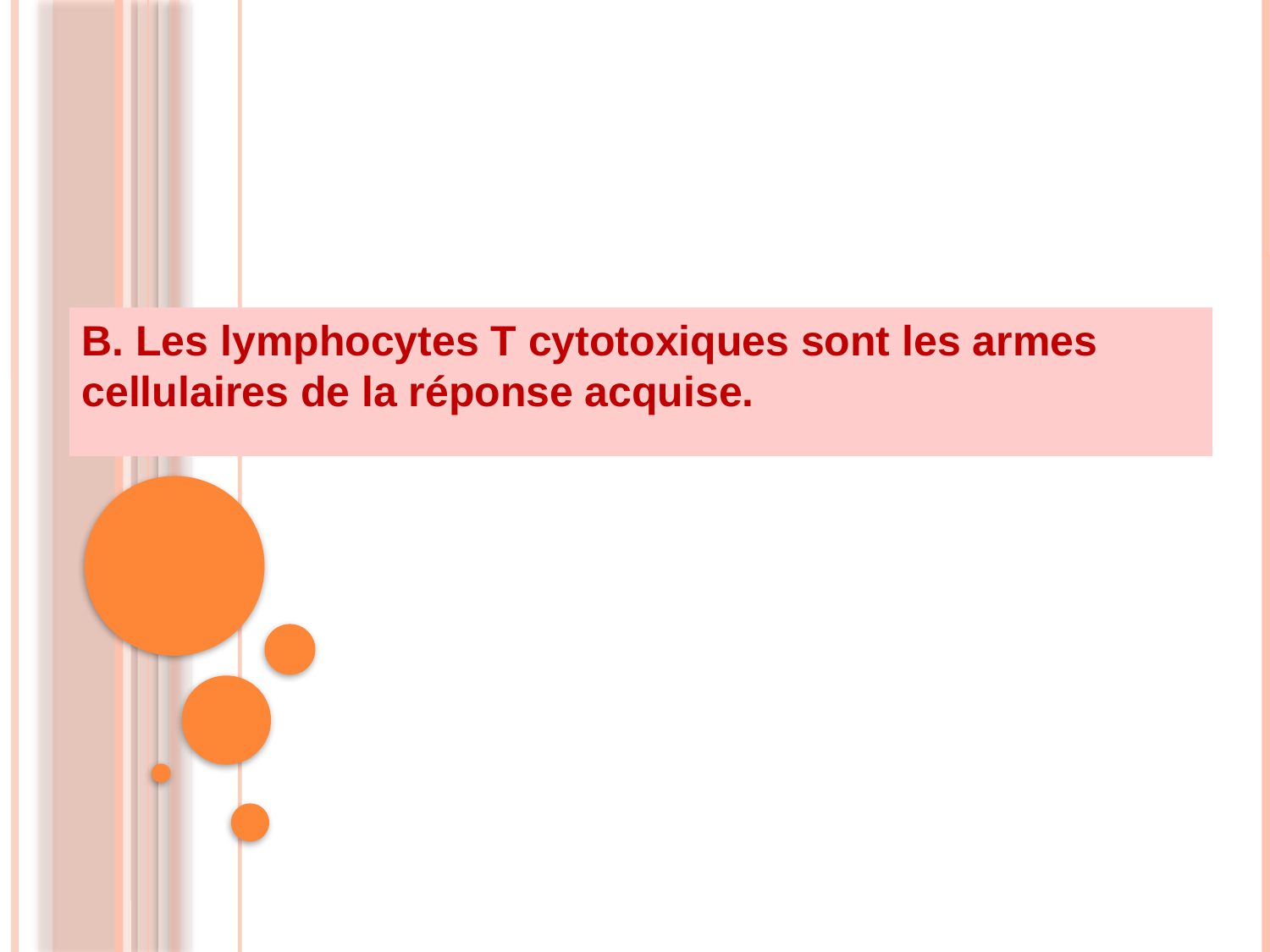

B. Les lymphocytes T cytotoxiques sont les armes cellulaires de la réponse acquise.